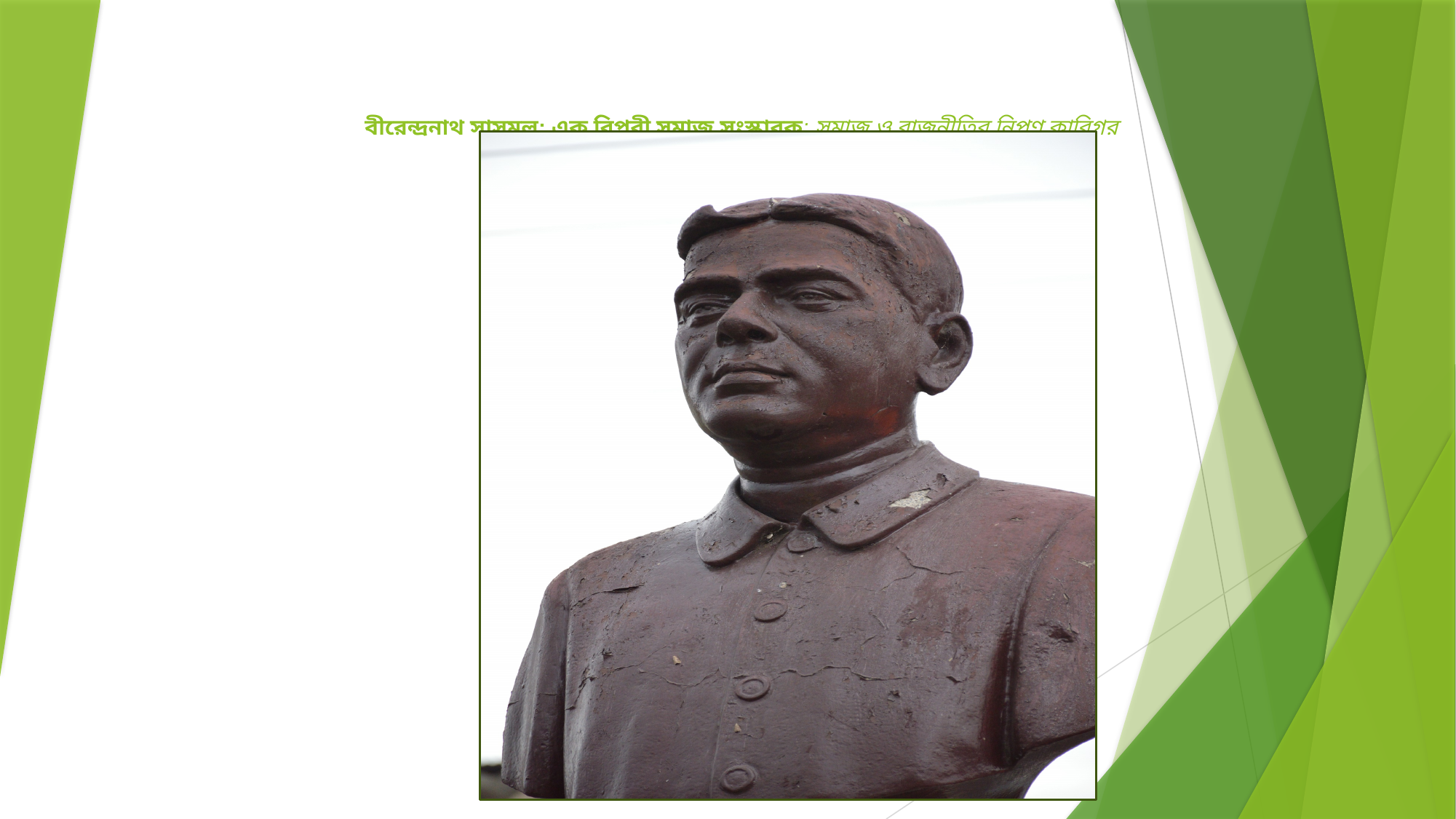

# বীরেন্দ্রনাথ সাসমল: এক বিপ্লবী সমাজ সংস্কারক: সমাজ ও রাজনীতির নিপুণ কারিগর